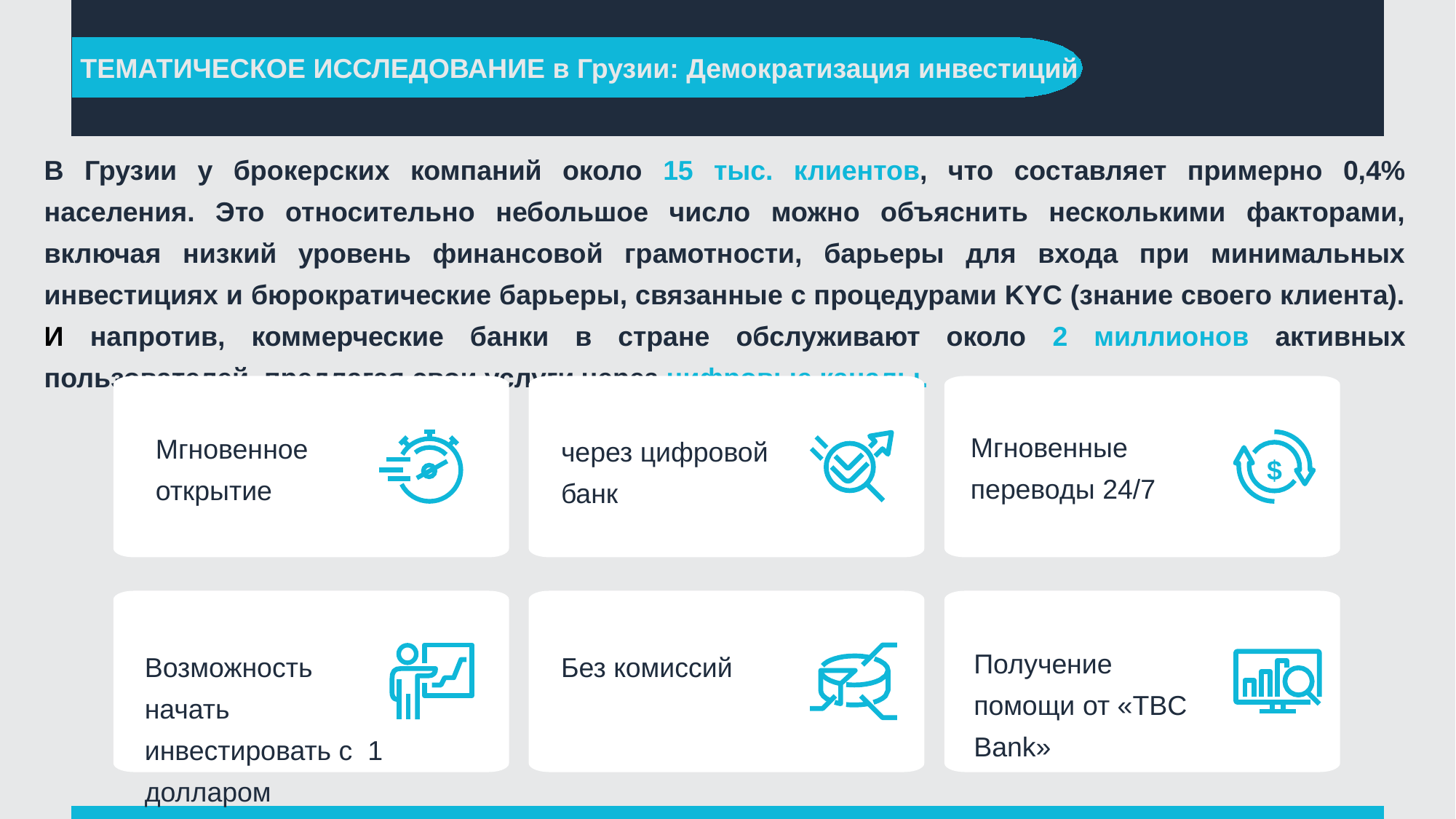

ТЕМАТИЧЕСКОЕ ИССЛЕДОВАНИЕ в Грузии: Демократизация инвестиций
В Грузии у брокерских компаний около 15 тыс. клиентов, что составляет примерно 0,4% населения. Это относительно небольшое число можно объяснить несколькими факторами, включая низкий уровень финансовой грамотности, барьеры для входа при минимальных инвестициях и бюрократические барьеры, связанные с процедурами KYC (знание своего клиента). И напротив, коммерческие банки в стране обслуживают около 2 миллионов активных пользователей, предлагая свои услуги через цифровые каналы.

Мгновенные переводы 24/7

Мгновенное открытие

через цифровой банк

$

Получение помощи от «TBC Bank»
Возможность начать инвестировать с  1 долларом
Без комиссий